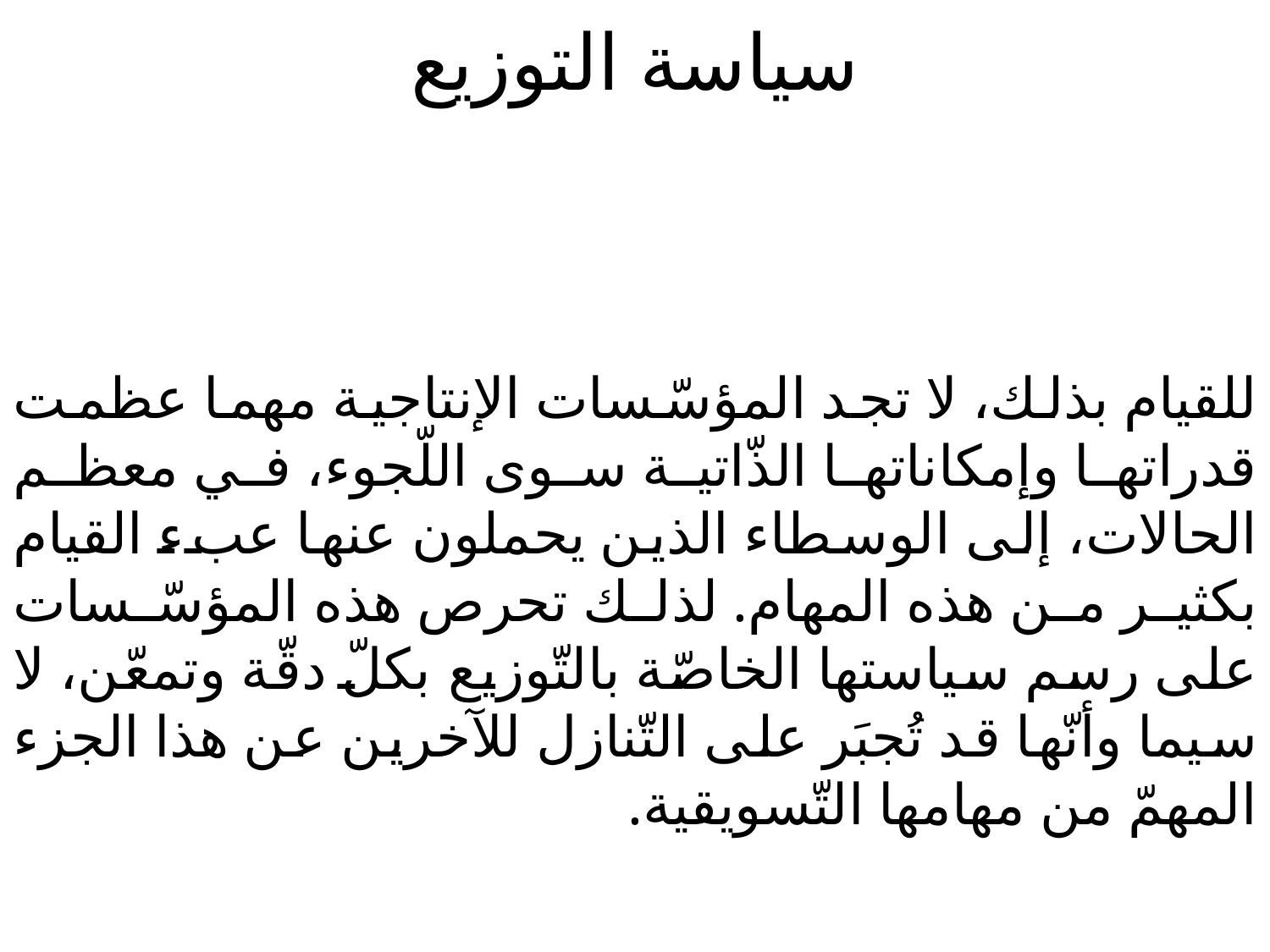

# سياسة التوزيع

	للقيام بذلك، لا تجد المؤسّسات الإنتاجية مهما عظمت قدراتها وإمكاناتها الذّاتية سوى اللّجوء، في معظم الحالات، إلى الوسطاء الذين يحملون عنها عبء القيام بكثير من هذه المهام. لذلك تحرص هذه المؤسّسات على رسم سياستها الخاصّة بالتّوزيع بكلّ دقّة وتمعّن، لا سيما وأنّها قد تُجبَر على التّنازل للآخرين عن هذا الجزء المهمّ من مهامها التّسويقية.